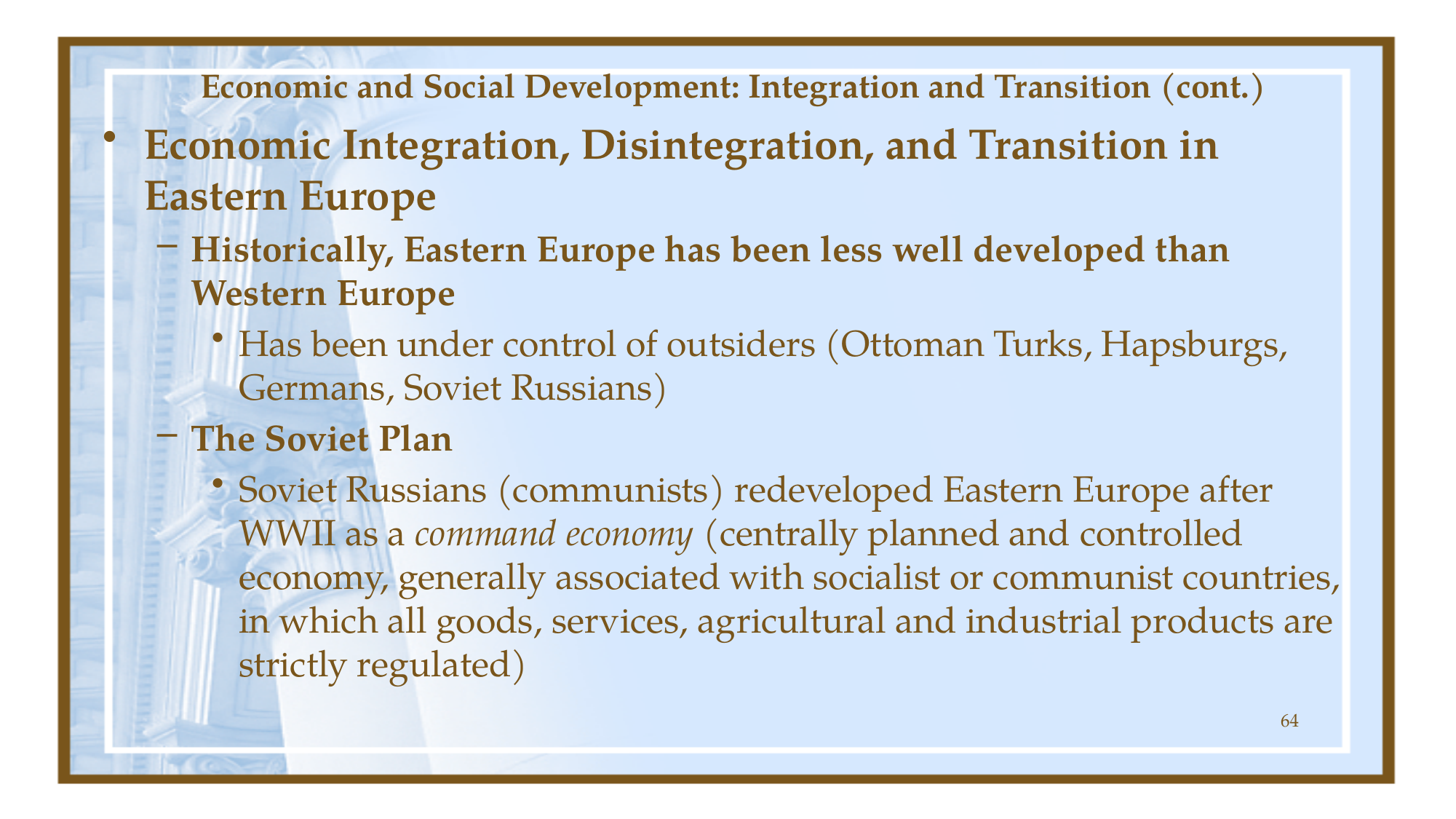

# Economic and Social Development: Integration and Transition (cont.)
Economic Integration, Disintegration, and Transition in Eastern Europe
Historically, Eastern Europe has been less well developed than Western Europe
Has been under control of outsiders (Ottoman Turks, Hapsburgs, Germans, Soviet Russians)
The Soviet Plan
Soviet Russians (communists) redeveloped Eastern Europe after WWII as a command economy (centrally planned and controlled economy, generally associated with socialist or communist countries, in which all goods, services, agricultural and industrial products are strictly regulated)
64